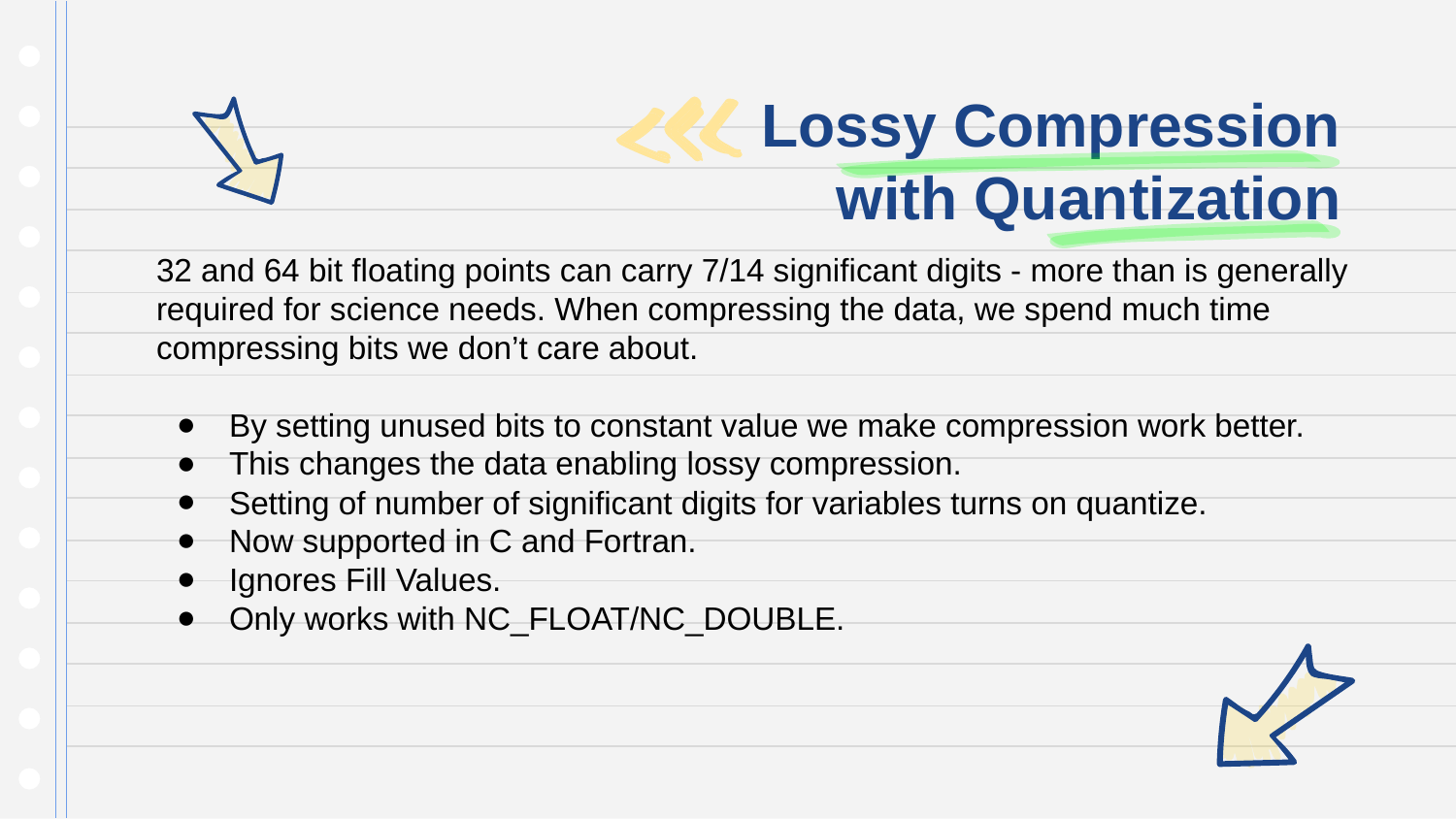

# Lossy Compression with Quantization

32 and 64 bit floating points can carry 7/14 significant digits - more than is generally required for science needs. When compressing the data, we spend much time compressing bits we don’t care about.

By setting unused bits to constant value we make compression work better.
This changes the data enabling lossy compression.
Setting of number of significant digits for variables turns on quantize.
Now supported in C and Fortran.
Ignores Fill Values.
Only works with NC_FLOAT/NC_DOUBLE.